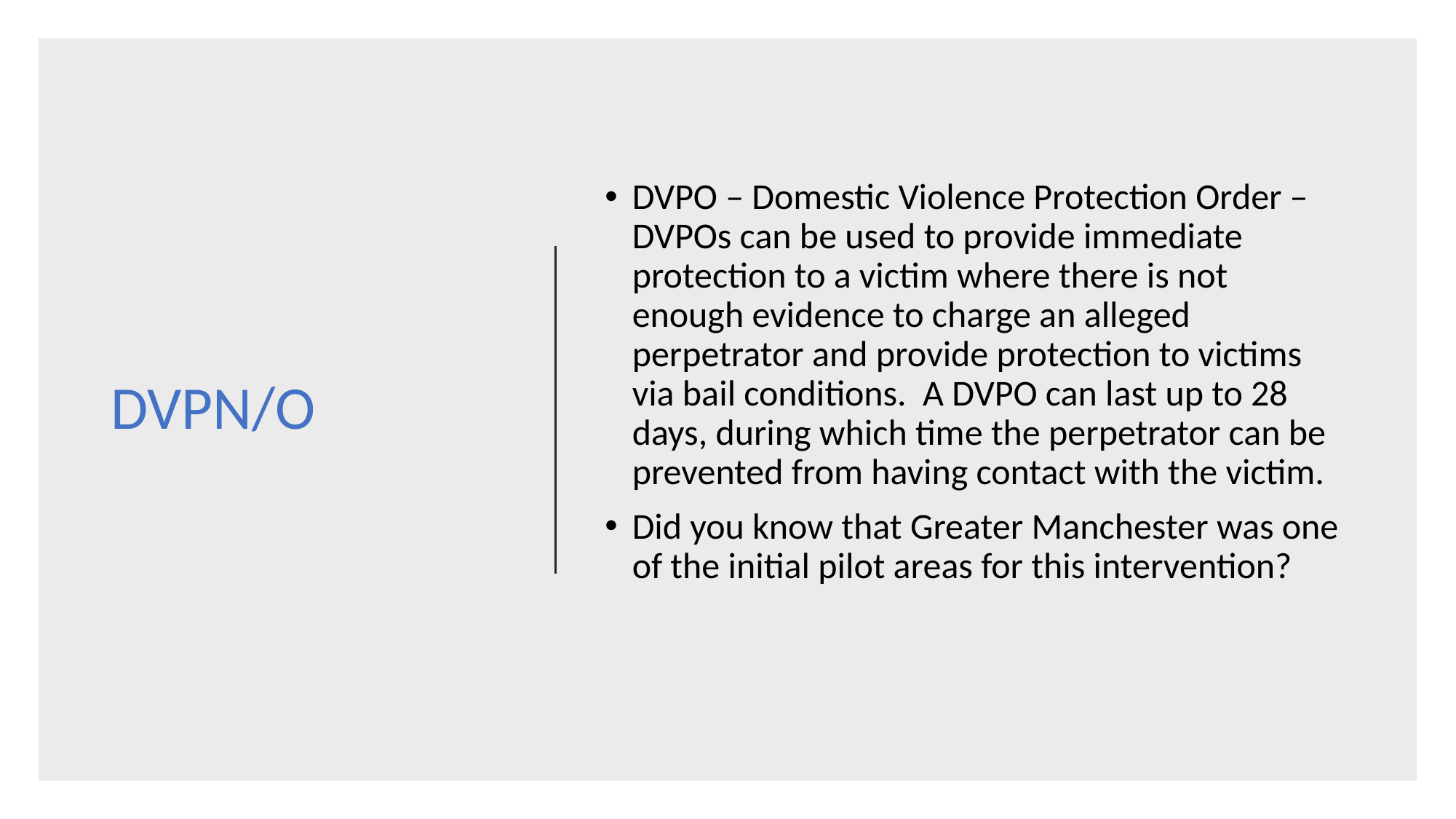

# DVPN/O
DVPO – Domestic Violence Protection Order – DVPOs can be used to provide immediate protection to a victim where there is not enough evidence to charge an alleged perpetrator and provide protection to victims via bail conditions.  A DVPO can last up to 28 days, during which time the perpetrator can be prevented from having contact with the victim.
Did you know that Greater Manchester was one of the initial pilot areas for this intervention?